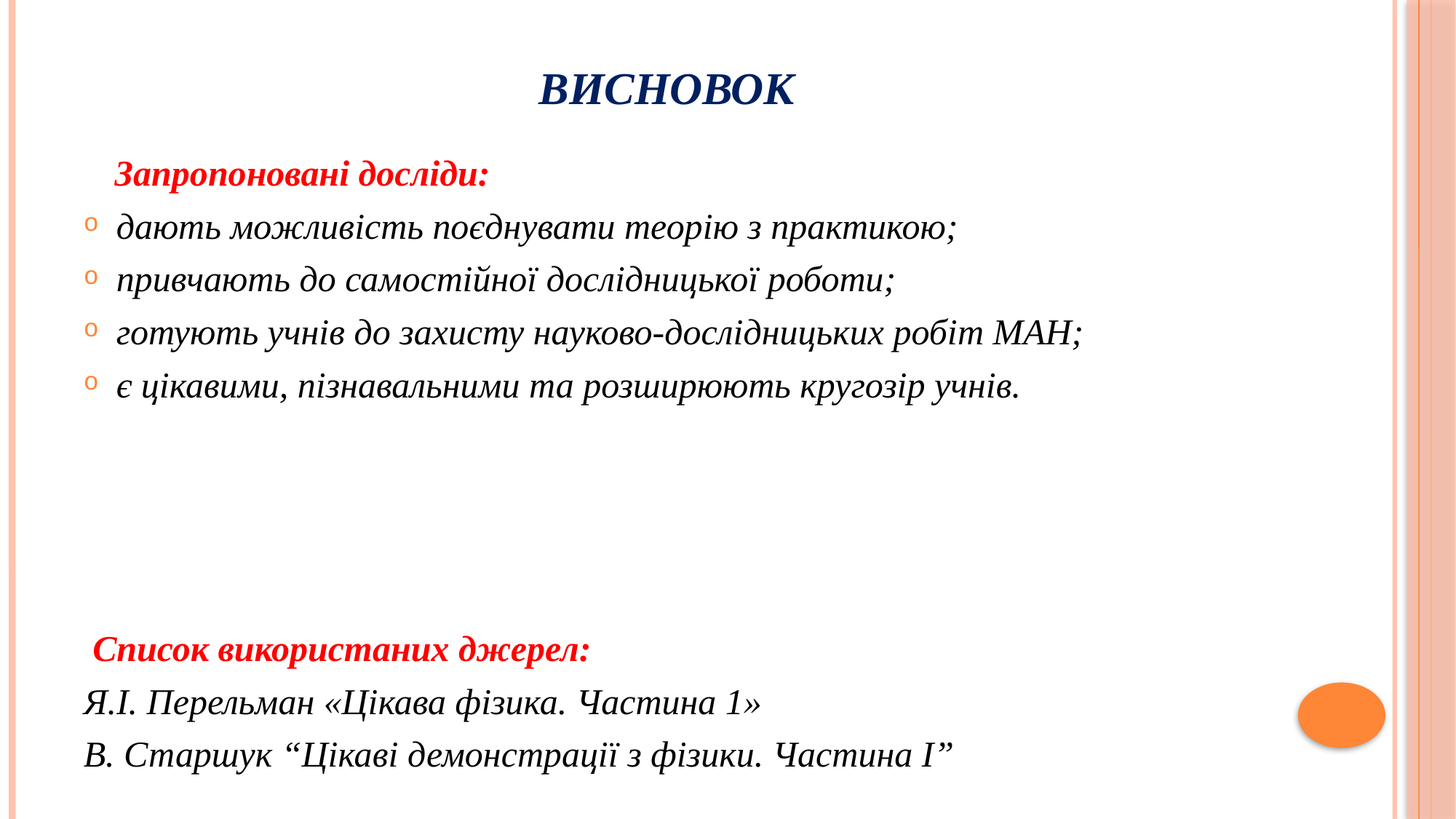

# Висновок
  Запропоновані досліди:
дають можливість поєднувати теорію з практикою;
привчають до самостійної дослідницької роботи;
готують учнів до захисту науково-дослідницьких робіт МАН;
є цікавими, пізнавальними та розширюють кругозір учнів.

 Список використаних джерел:
Я.І. Перельман «Цікава фізика. Частина 1»
В. Старшук “Цікаві демонстрації з фізики. Частина І”